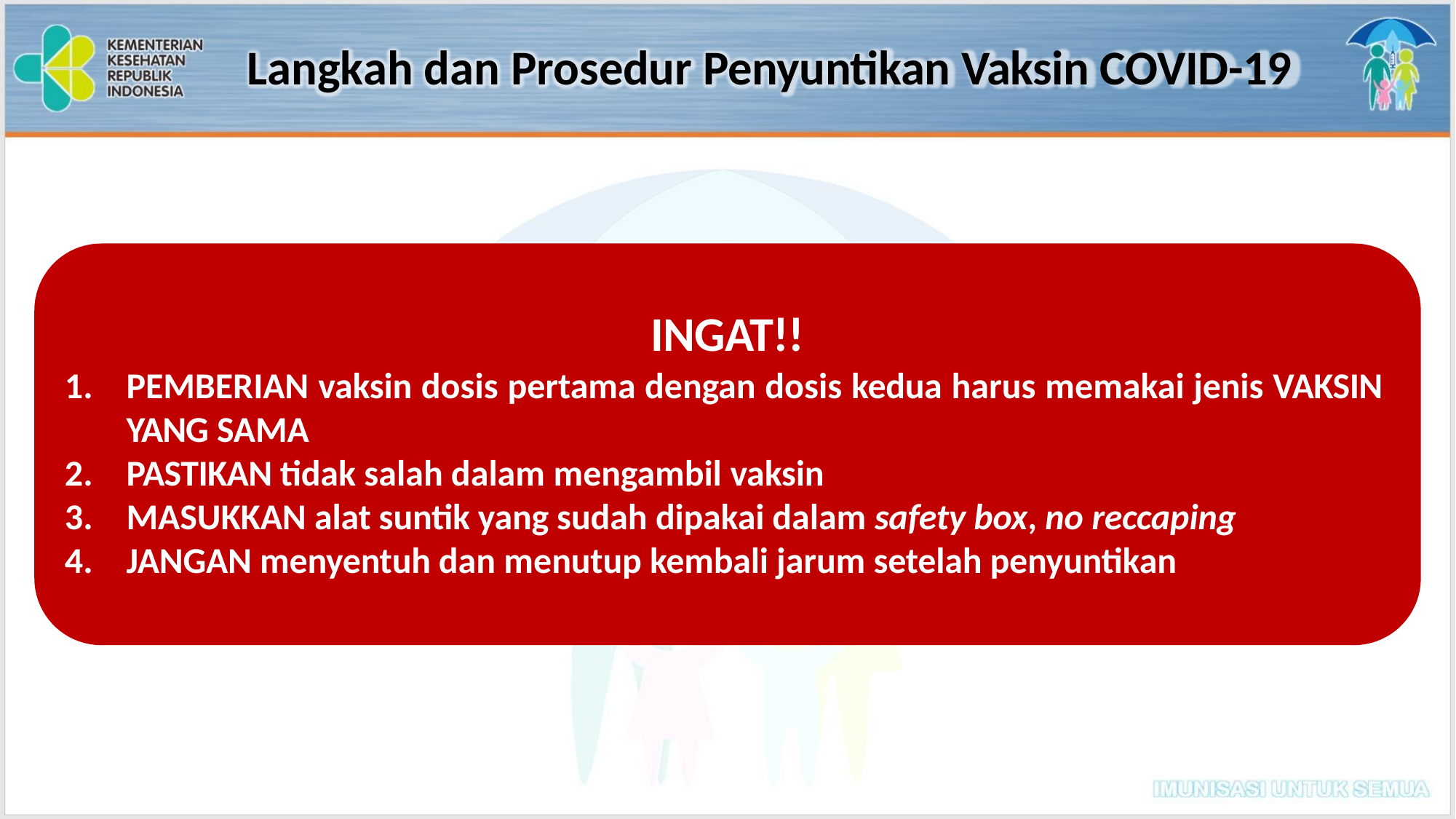

# Langkah dan Prosedur Penyuntikan Vaksin COVID-19

INGAT!!
PEMBERIAN vaksin dosis pertama dengan dosis kedua harus memakai jenis VAKSIN
YANG SAMA
PASTIKAN tidak salah dalam mengambil vaksin
MASUKKAN alat suntik yang sudah dipakai dalam safety box, no reccaping
JANGAN menyentuh dan menutup kembali jarum setelah penyuntikan